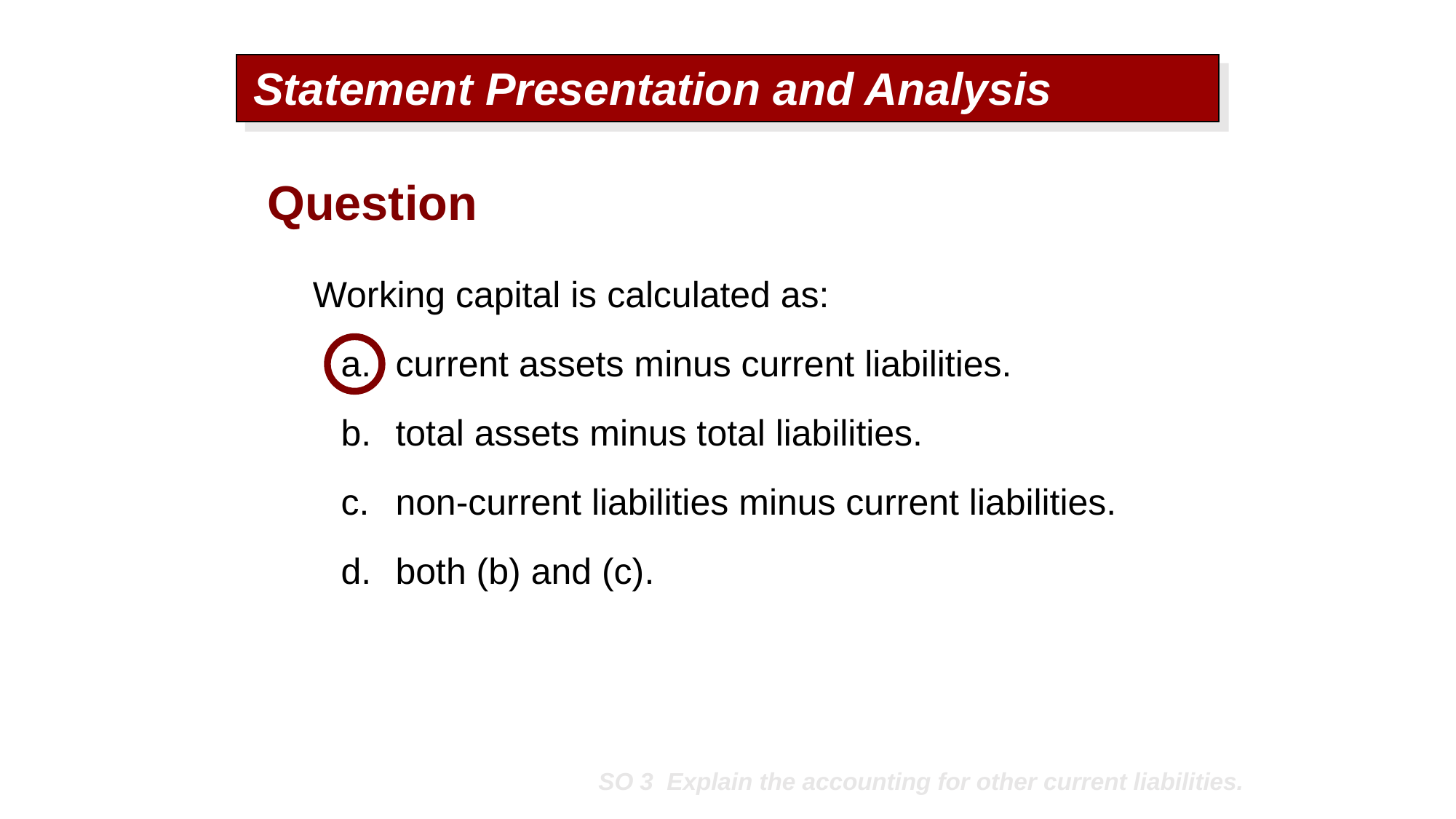

Statement Presentation and Analysis
Question
Working capital is calculated as:
current assets minus current liabilities.
total assets minus total liabilities.
non-current liabilities minus current liabilities.
both (b) and (c).

SO 3  Explain the accounting for other current liabilities.